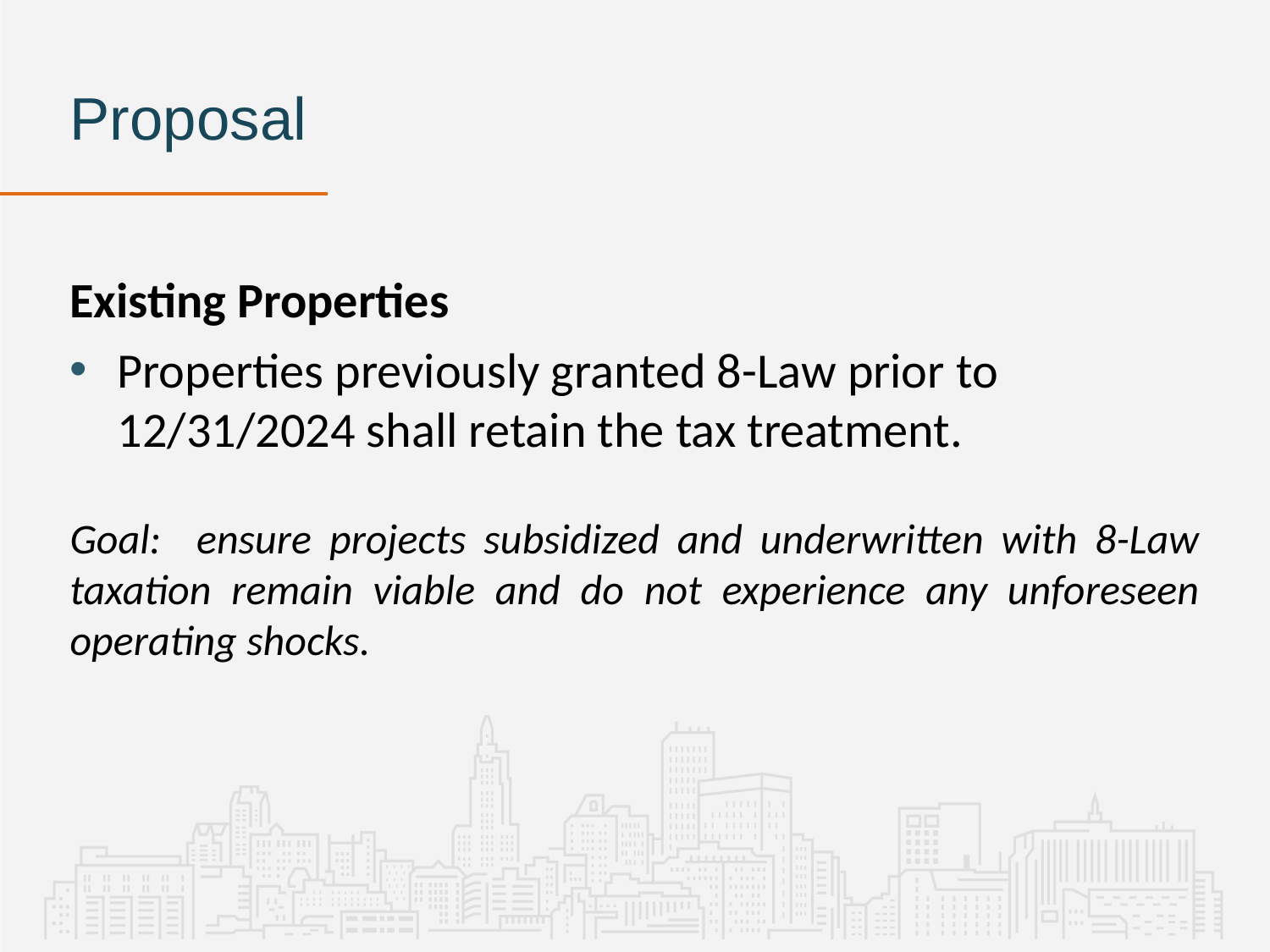

# Proposal

Existing Properties
Properties previously granted 8-Law prior to 12/31/2024 shall retain the tax treatment.

Goal:  ensure projects subsidized and underwritten with 8-Law taxation remain viable and do not experience any unforeseen operating shocks.